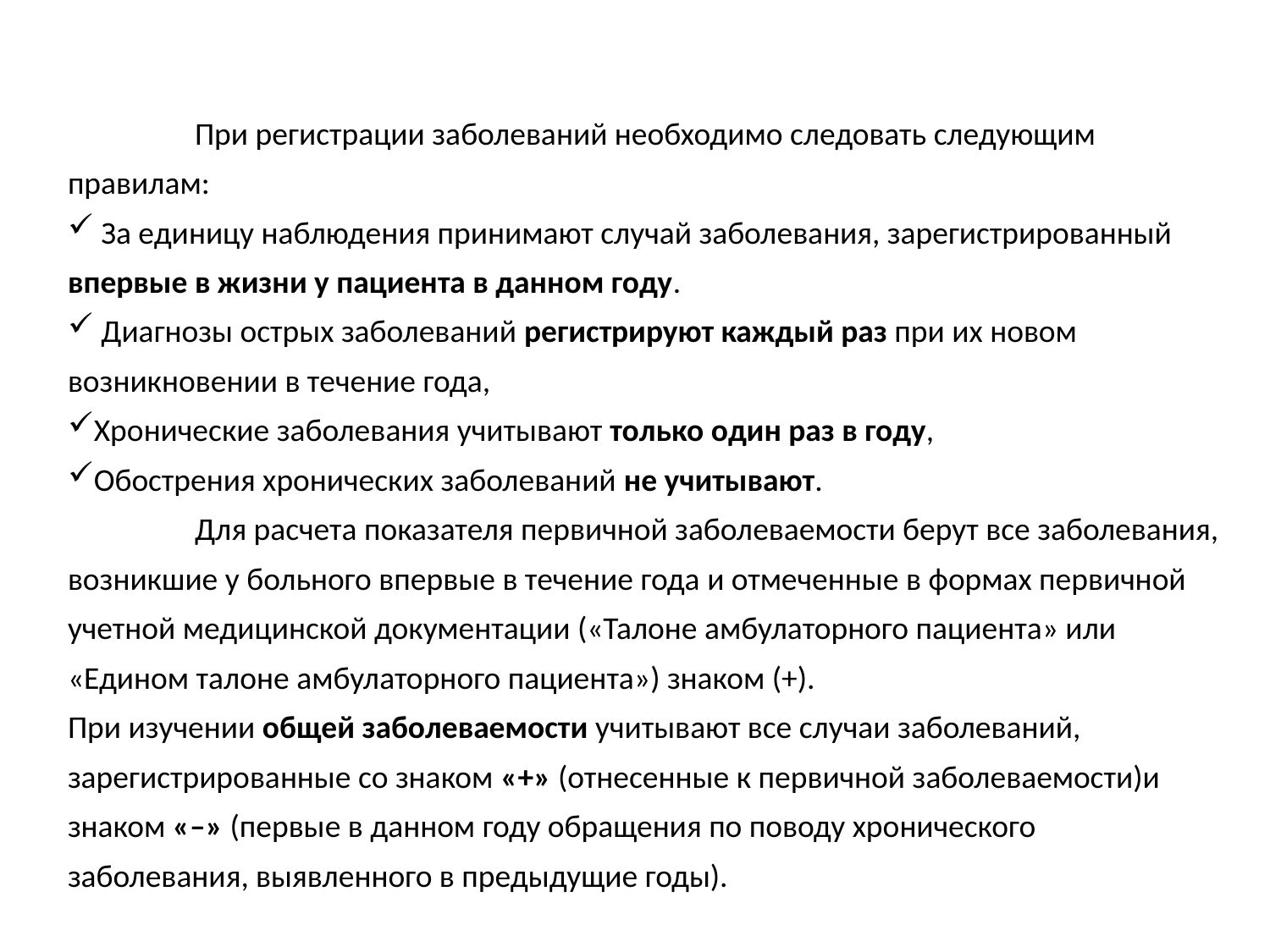

При регистрации заболеваний необходимо следовать следующим правилам:
 За единицу наблюдения принимают случай заболевания, зарегистрированный впервые в жизни у пациента в данном году.
 Диагнозы острых заболеваний регистрируют каждый раз при их новом возникновении в течение года,
Хронические заболевания учитывают только один раз в году,
Обострения хронических заболеваний не учитывают.
	Для расчета показателя первичной заболеваемости берут все заболевания, возникшие у больного впервые в течение года и отмеченные в формах первичной учетной медицинской документации («Талоне амбулаторного пациента» или «Едином талоне амбулаторного пациента») знаком (+).
При изучении общей заболеваемости учитывают все случаи заболеваний, зарегистрированные со знаком «+» (отнесенные к первичной заболеваемости)и знаком «–» (первые в данном году обращения по поводу хронического заболевания, выявленного в предыдущие годы).